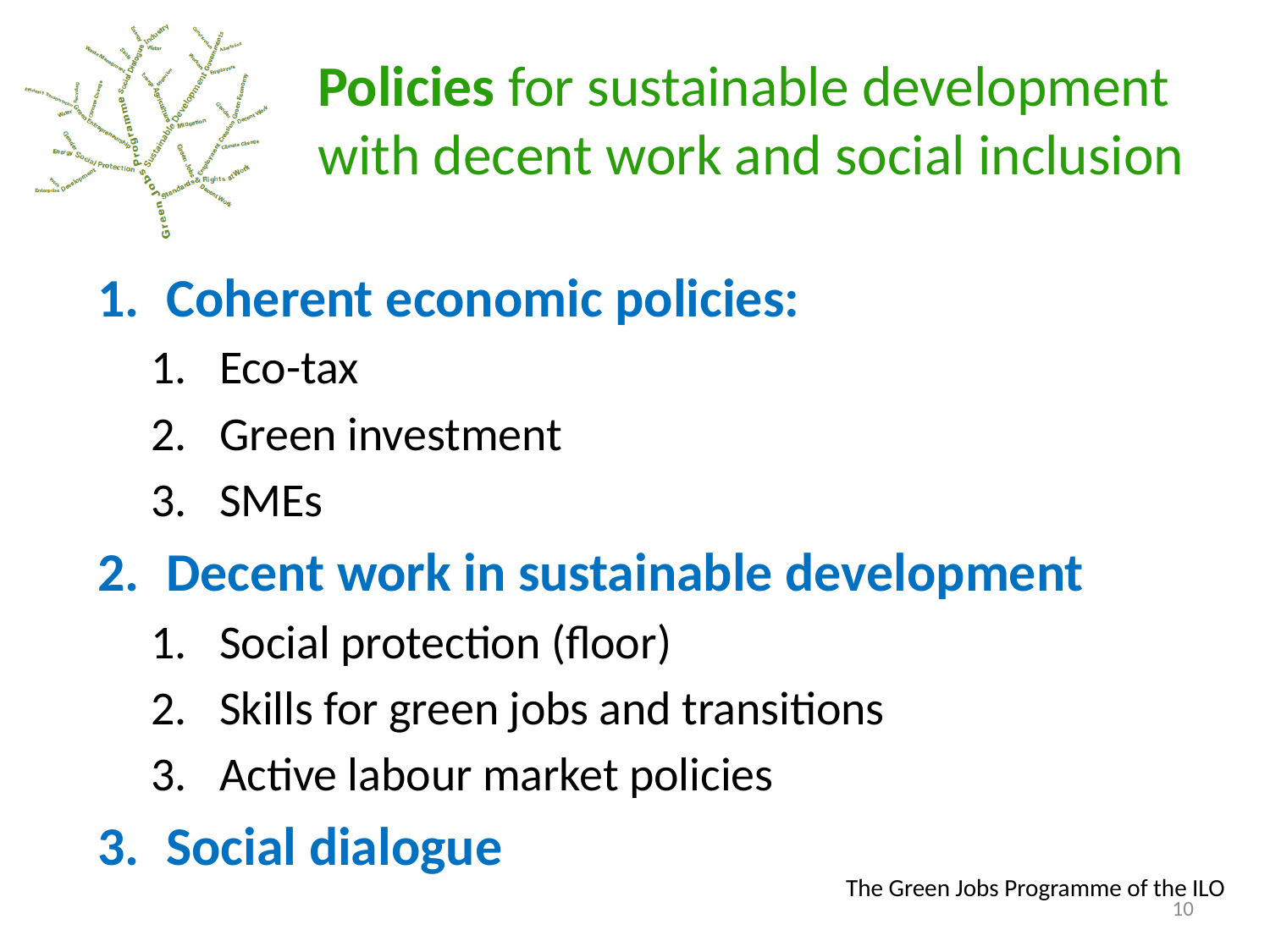

# Policies for sustainable development with decent work and social inclusion
Coherent economic policies:
Eco-tax
Green investment
SMEs
Decent work in sustainable development
Social protection (floor)
Skills for green jobs and transitions
Active labour market policies
Social dialogue

10